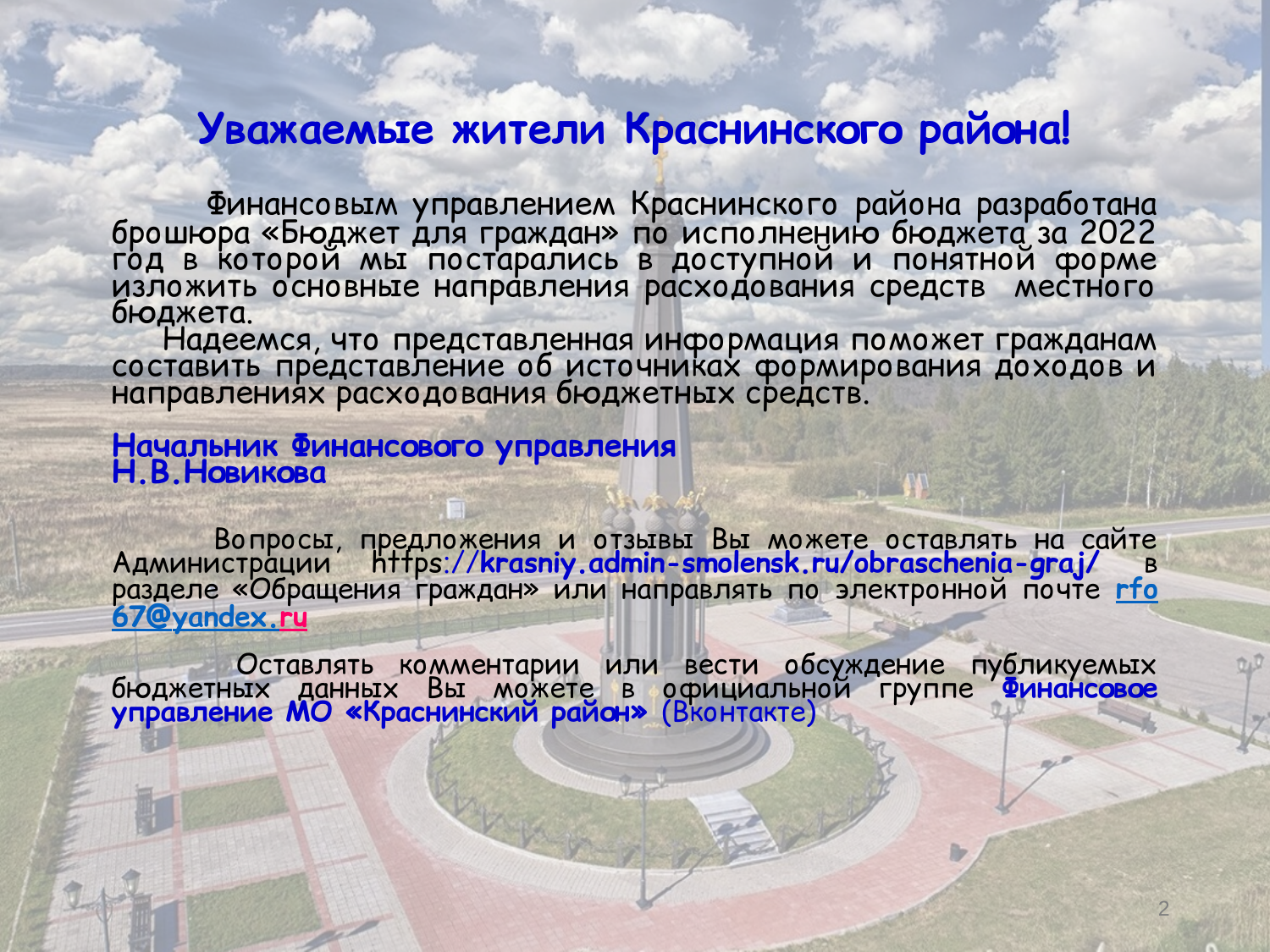

Уважаемые жители Краснинского района!

    Финансовым управлением Краснинского района разработана брошюра «Бюджет для граждан» по исполнению бюджета за 2022 год в которой мы постарались в доступной и понятной форме изложить основные направления расходования средств  местного бюджета.
     Надеемся, что представленная информация поможет гражданам составить представление об источниках формирования доходов и направлениях расходования бюджетных средств.

Начальник Финансового управления
Н.В.Новикова

      Вопросы, предложения и отзывы Вы можете оставлять на сайте Администрации https://krasniy.admin-smolensk.ru/obraschenia-graj/ в разделе «Обращения граждан» или направлять по электронной почте rfo67@yandex.ru

     Оставлять комментарии или вести обсуждение публикуемых бюджетных данных Вы можете в официальной группе Финансовое управление МО «Краснинский район» (Вконтакте)

2